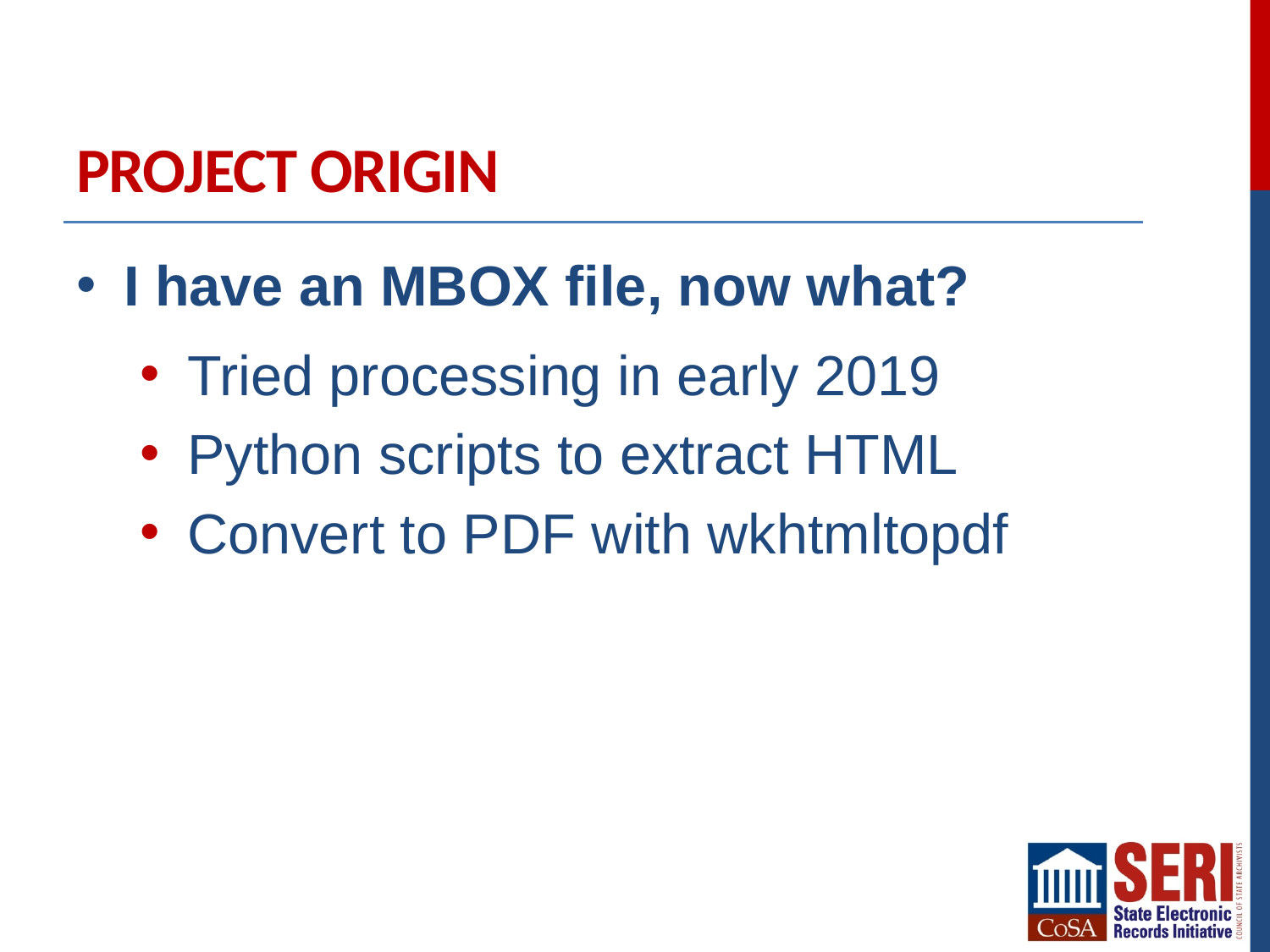

# Project origin
I have an MBOX file, now what?
Tried processing in early 2019
Python scripts to extract HTML
Convert to PDF with wkhtmltopdf